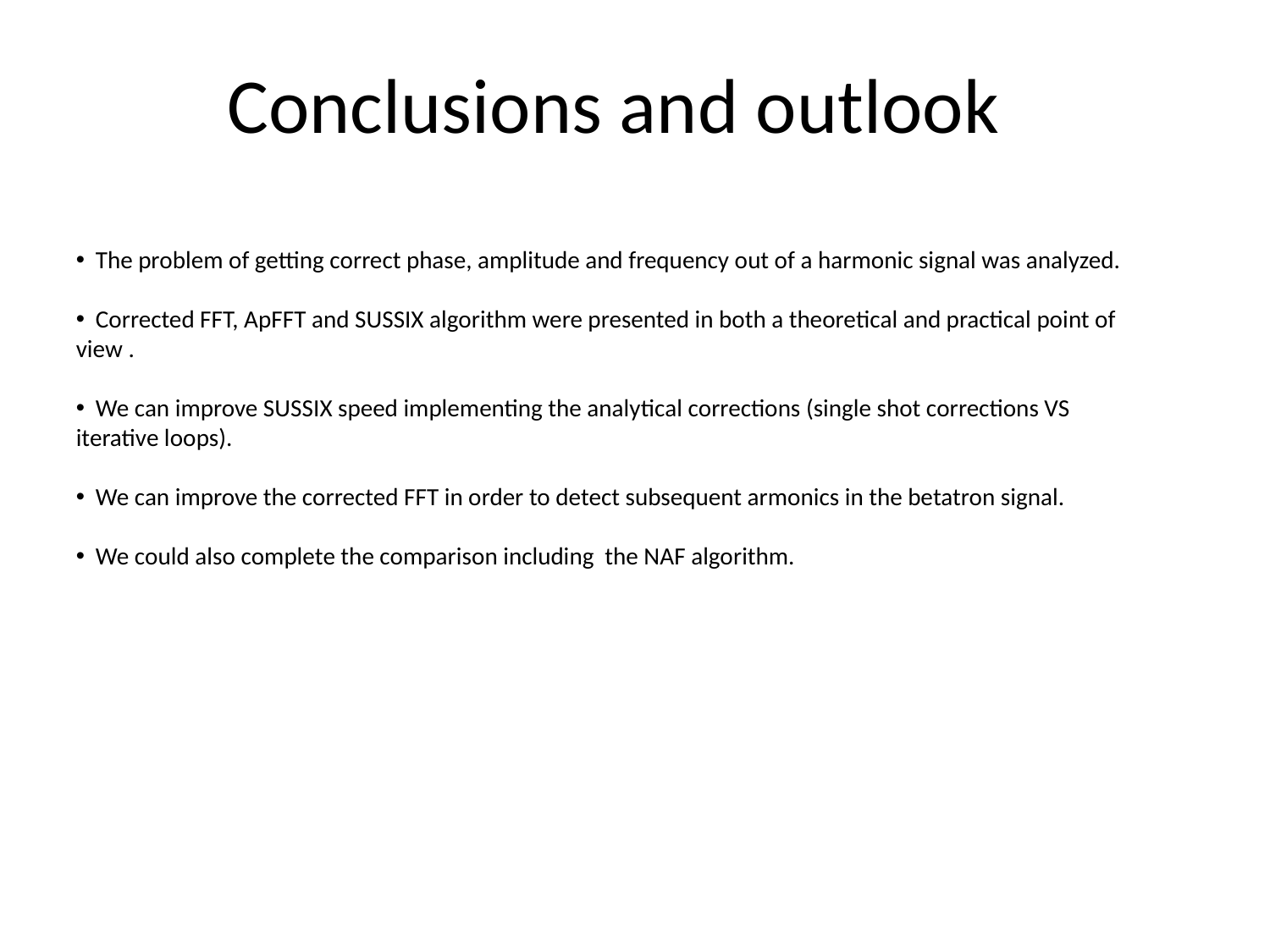

# Conclusions and outlook
  The problem of getting correct phase, amplitude and frequency out of a harmonic signal was analyzed.
  Corrected FFT, ApFFT and SUSSIX algorithm were presented in both a theoretical and practical point of view .
  We can improve SUSSIX speed implementing the analytical corrections (single shot corrections VS iterative loops).
  We can improve the corrected FFT in order to detect subsequent armonics in the betatron signal.
  We could also complete the comparison including  the NAF algorithm.